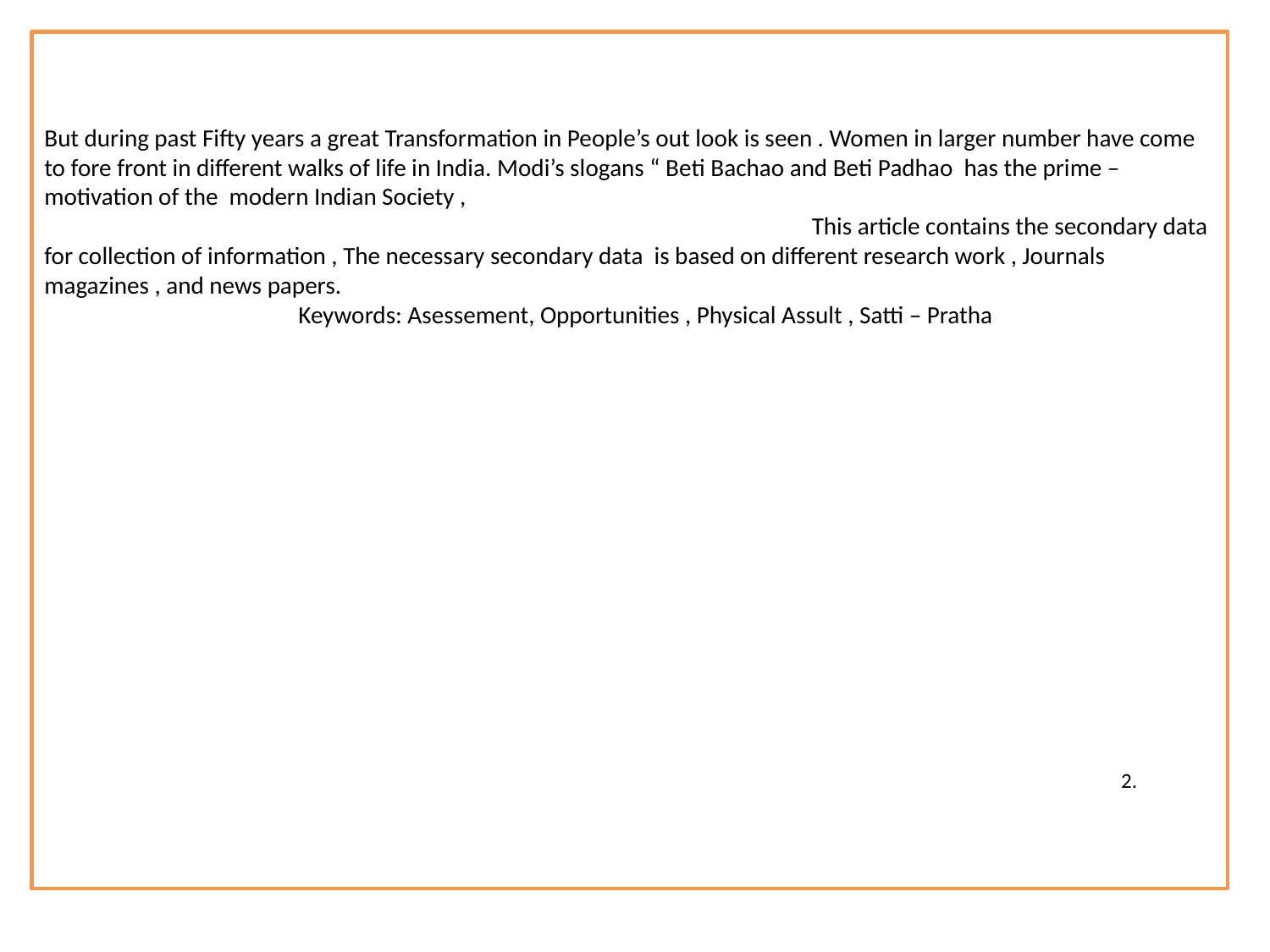

But during past Fifty years a great Transformation in People’s out look is seen . Women in larger number have come to fore front in different walks of life in India. Modi’s slogans “ Beti Bachao and Beti Padhao  has the prime – motivation of the  modern Indian Society ,
						 This article contains the secondary data for collection of information , The necessary secondary data  is based on different research work , Journals magazines , and news papers.
		Keywords: Asessement, Opportunities , Physical Assult , Satti – Pratha

                                                                                                2.